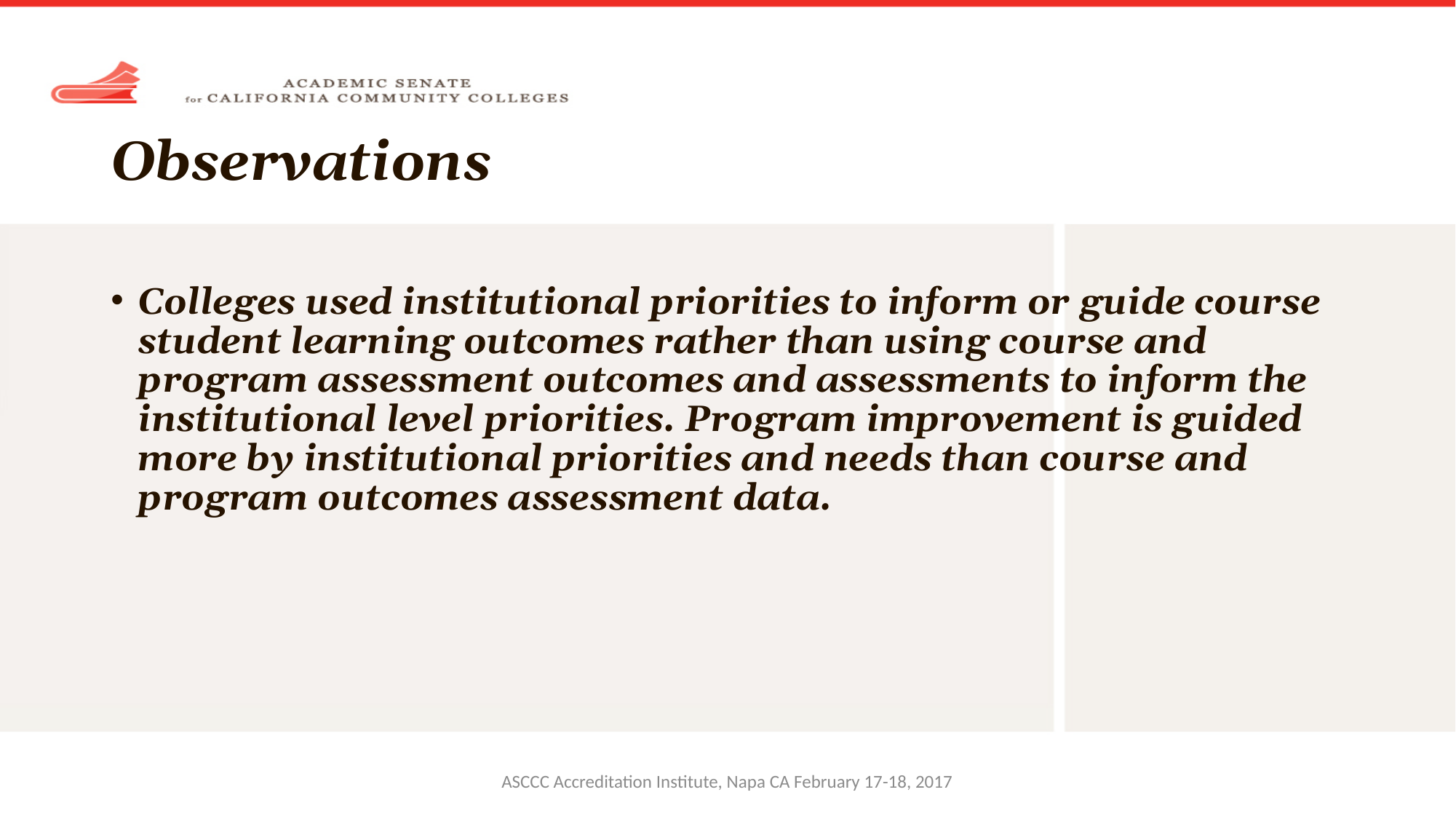

# Observations

Colleges used institutional priorities to inform or guide course student learning outcomes rather than using course and program assessment outcomes and assessments to inform the institutional level priorities. Program improvement is guided more by institutional priorities and needs than course and program outcomes assessment data.
ASCCC Accreditation Institute, Napa CA February 17-18, 2017